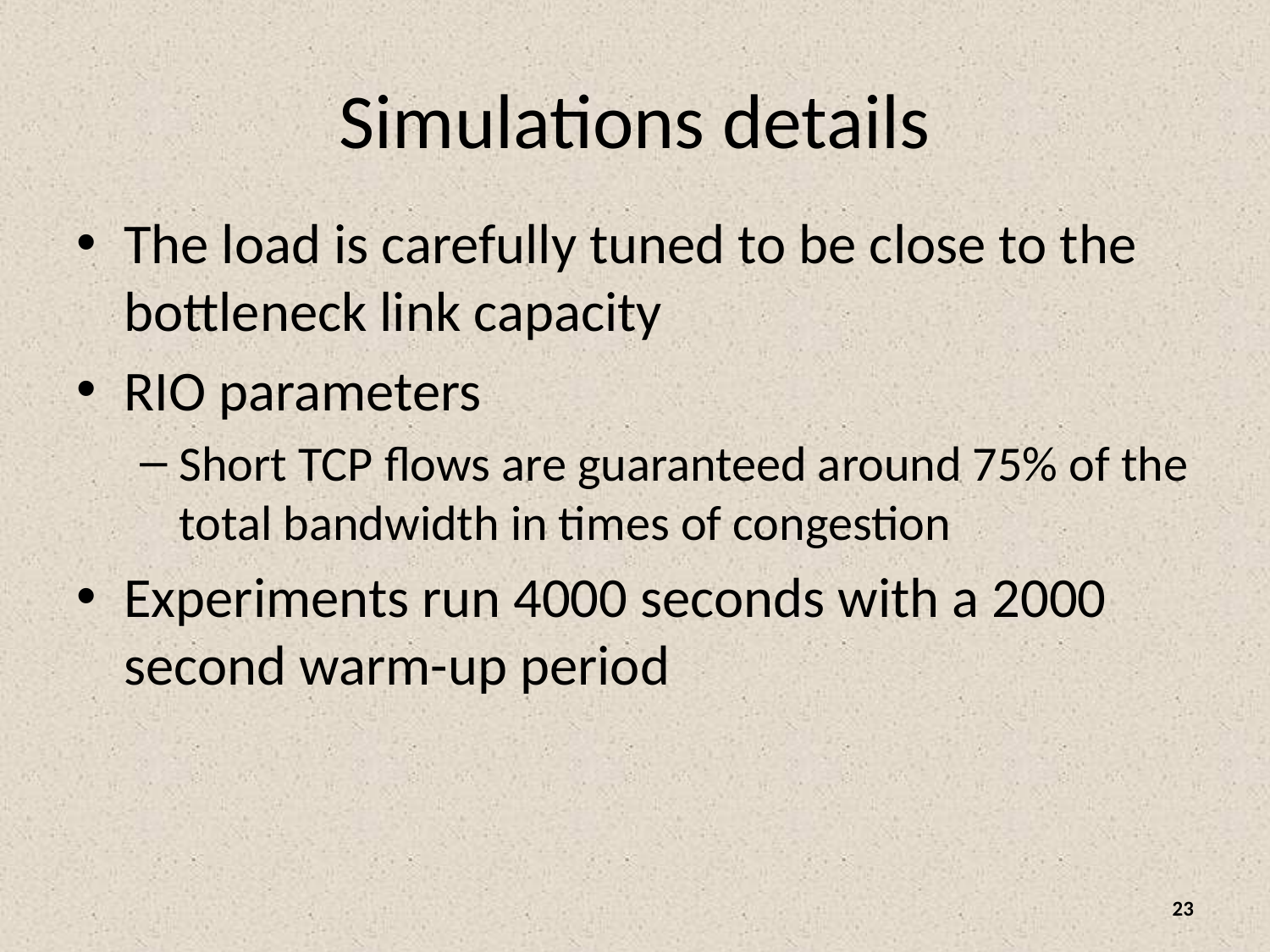

# Simulations details
The load is carefully tuned to be close to the bottleneck link capacity
RIO parameters
Short TCP flows are guaranteed around 75% of the total bandwidth in times of congestion
Experiments run 4000 seconds with a 2000 second warm-up period

23